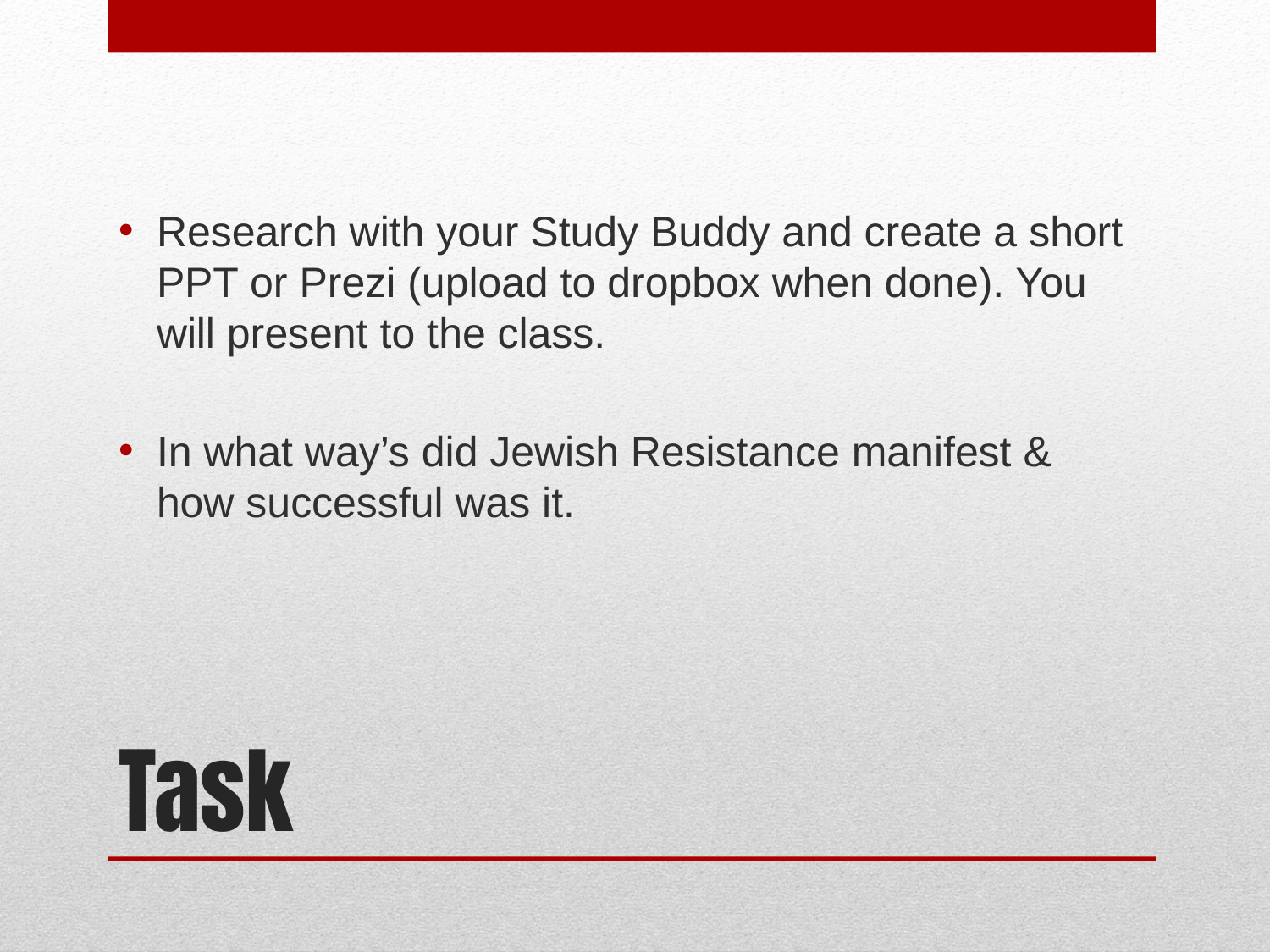

Research with your Study Buddy and create a short PPT or Prezi (upload to dropbox when done). You will present to the class.

In what way’s did Jewish Resistance manifest & how successful was it.
# Task